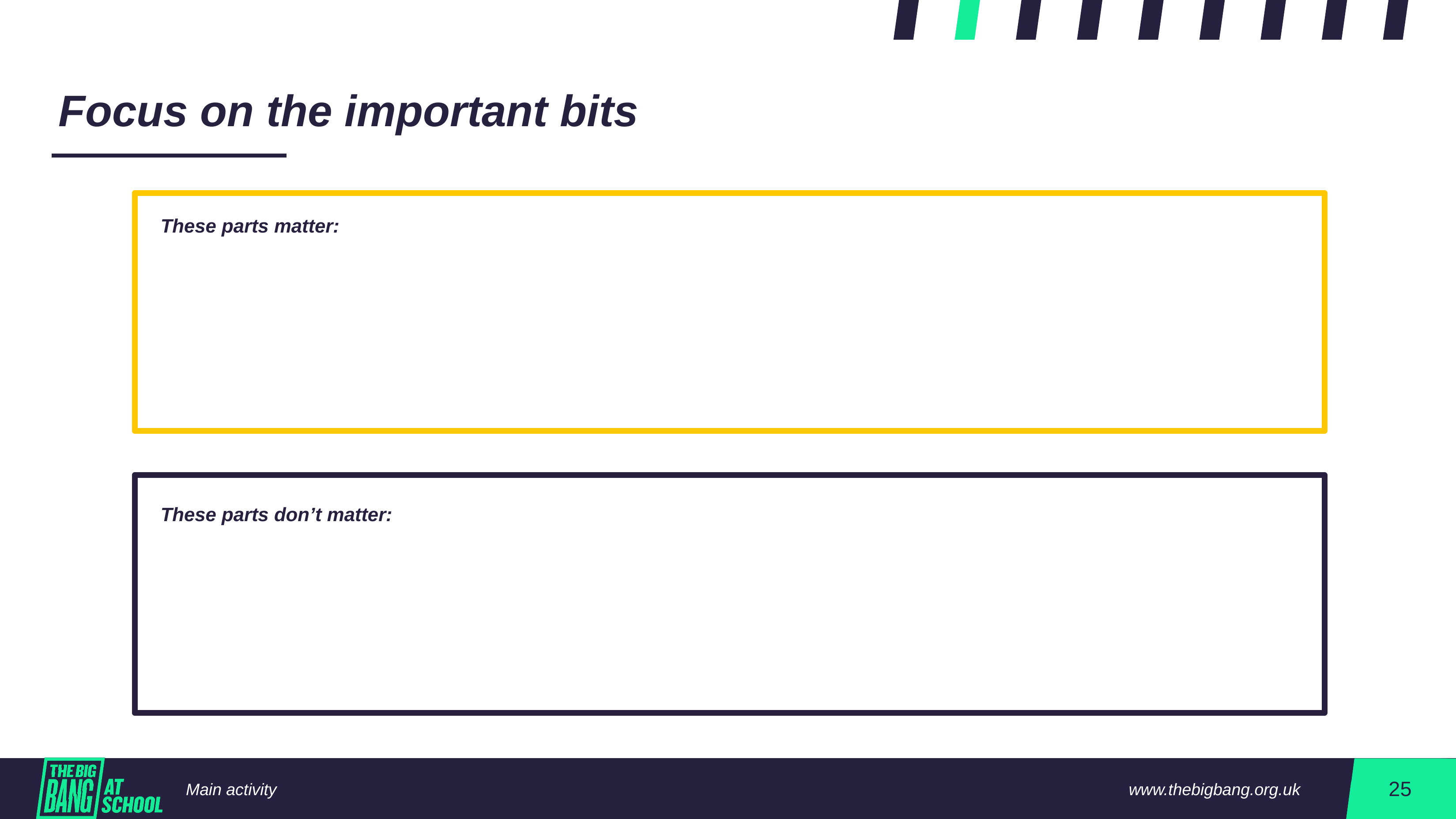

Focus on the important bits

These parts matter:

These parts don’t matter:
Main activity